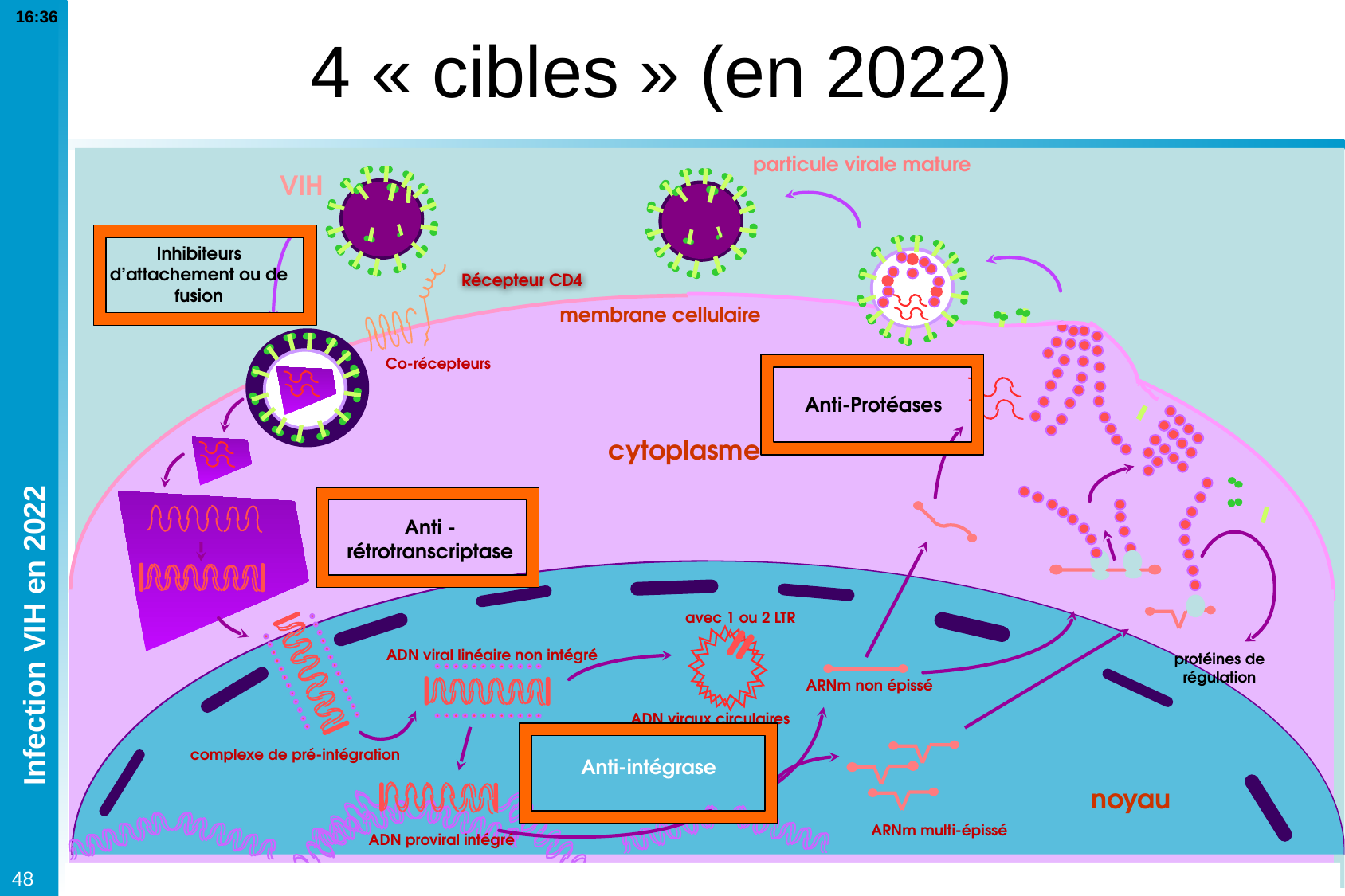

# 4 « cibles » (en 2022)
particule virale mature
Inhibiteurs de la fusion
Inhibiteurs de la fusion

VIH

Inhibiteurs d’attachement ou de fusion

Récepteur CD4

membrane cellulaire

Co-récepteurs

Anti-Protéases

cytoplasme

Anti - rétrotranscriptase

avec 1 ou 2 LTR

ADN viral linéaire non intégré

protéines de régulation

ARNm non épissé

ADN viraux circulaires

Anti-intégrase

complexe de pré-intégration

noyau

ARNm multi-épissé
ADN proviral intégré